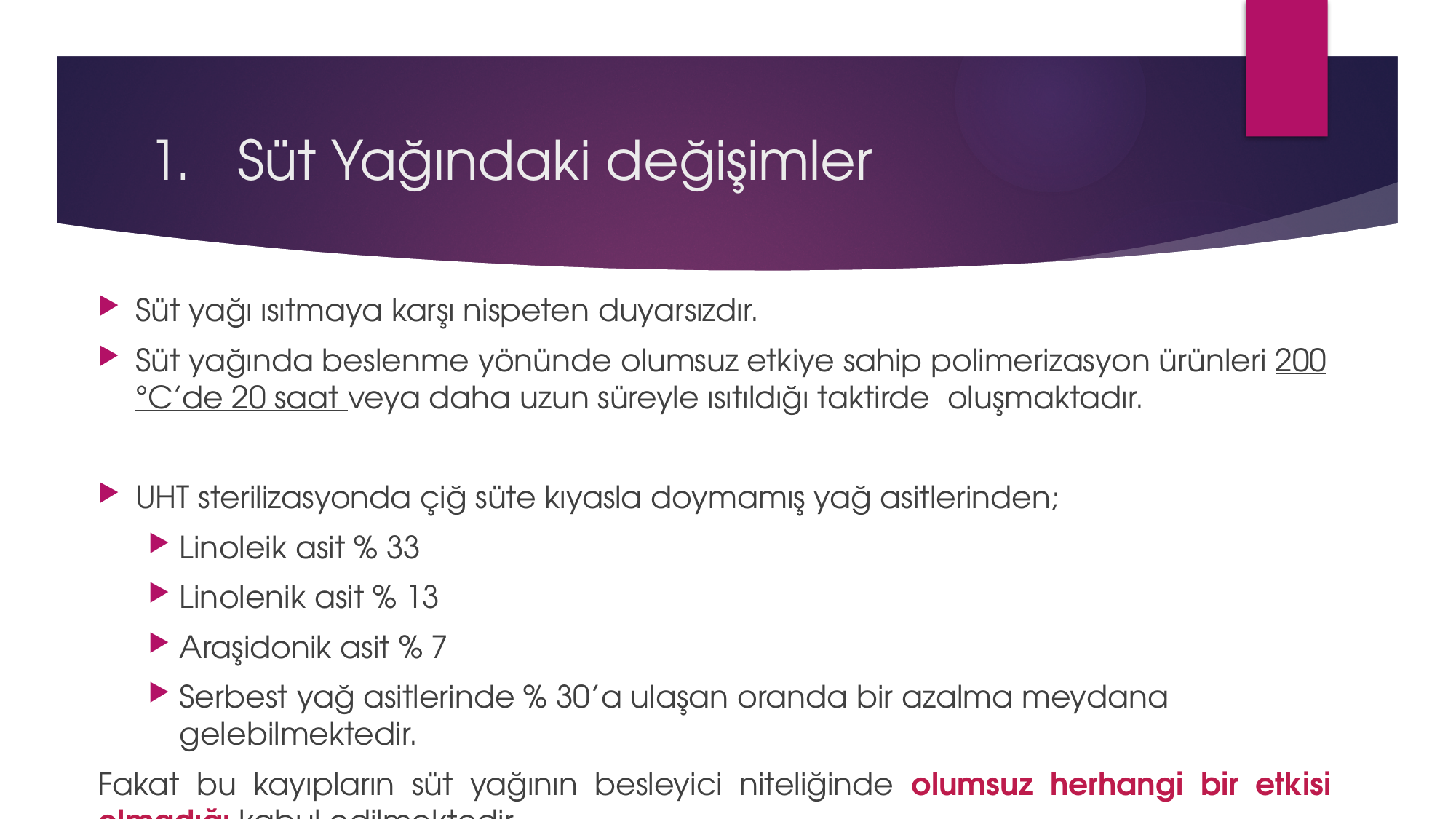

# Süt Yağındaki değişimler
Süt yağı ısıtmaya karşı nispeten duyarsızdır.
Süt yağında beslenme yönünde olumsuz etkiye sahip polimerizasyon ürünleri 200 °C’de 20 saat veya daha uzun süreyle ısıtıldığı taktirde  oluşmaktadır.

UHT sterilizasyonda çiğ süte kıyasla doymamış yağ asitlerinden;
Linoleik asit % 33
Linolenik asit % 13
Araşidonik asit % 7
Serbest yağ asitlerinde % 30’a ulaşan oranda bir azalma meydana gelebilmektedir.
Fakat bu kayıpların süt yağının besleyici niteliğinde olumsuz herhangi bir etkisi olmadığı kabul edilmektedir.